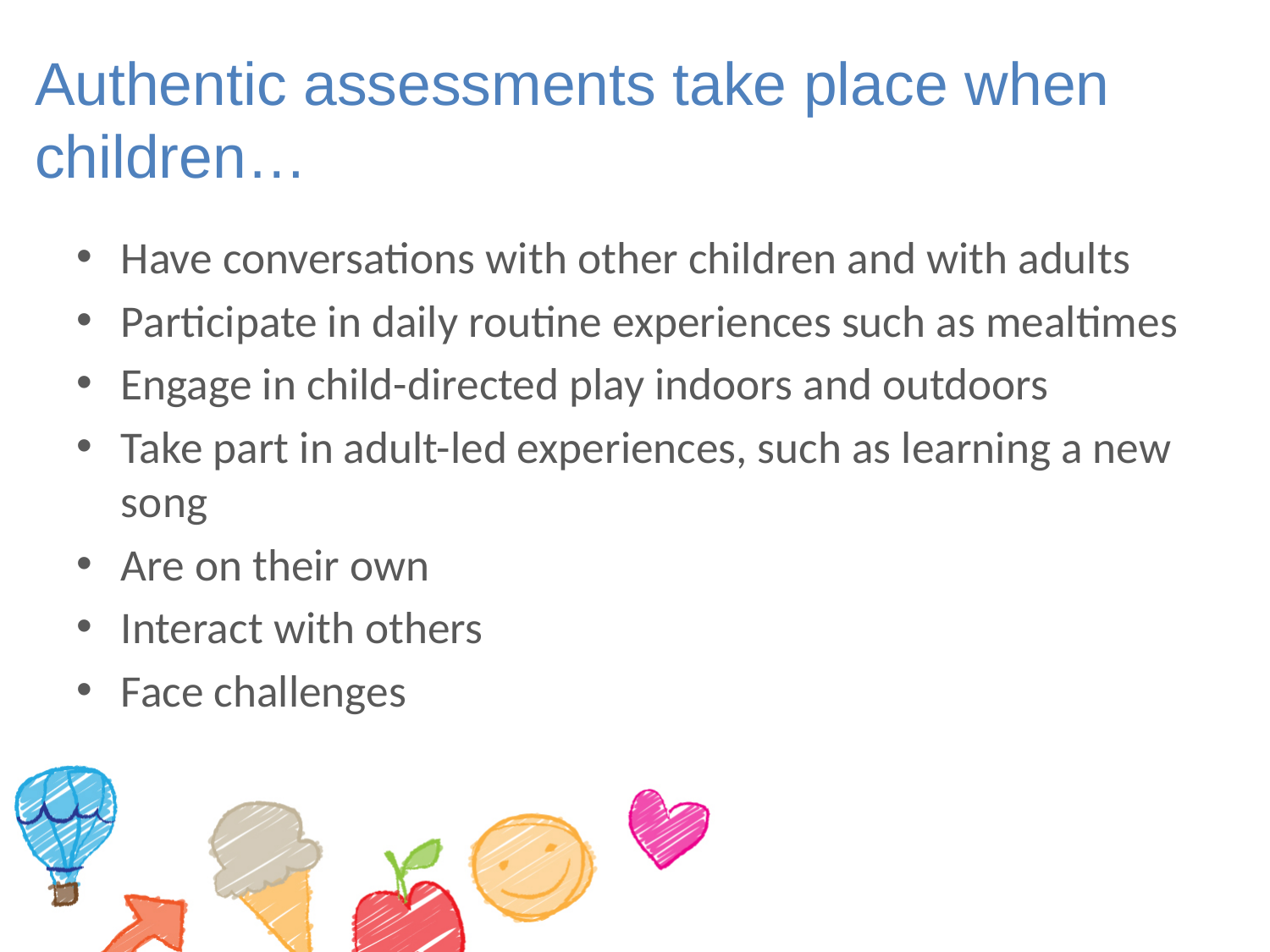

# Authentic assessments take place when children…
Have conversations with other children and with adults
Participate in daily routine experiences such as mealtimes
Engage in child-directed play indoors and outdoors
Take part in adult-led experiences, such as learning a new song
Are on their own
Interact with others
Face challenges